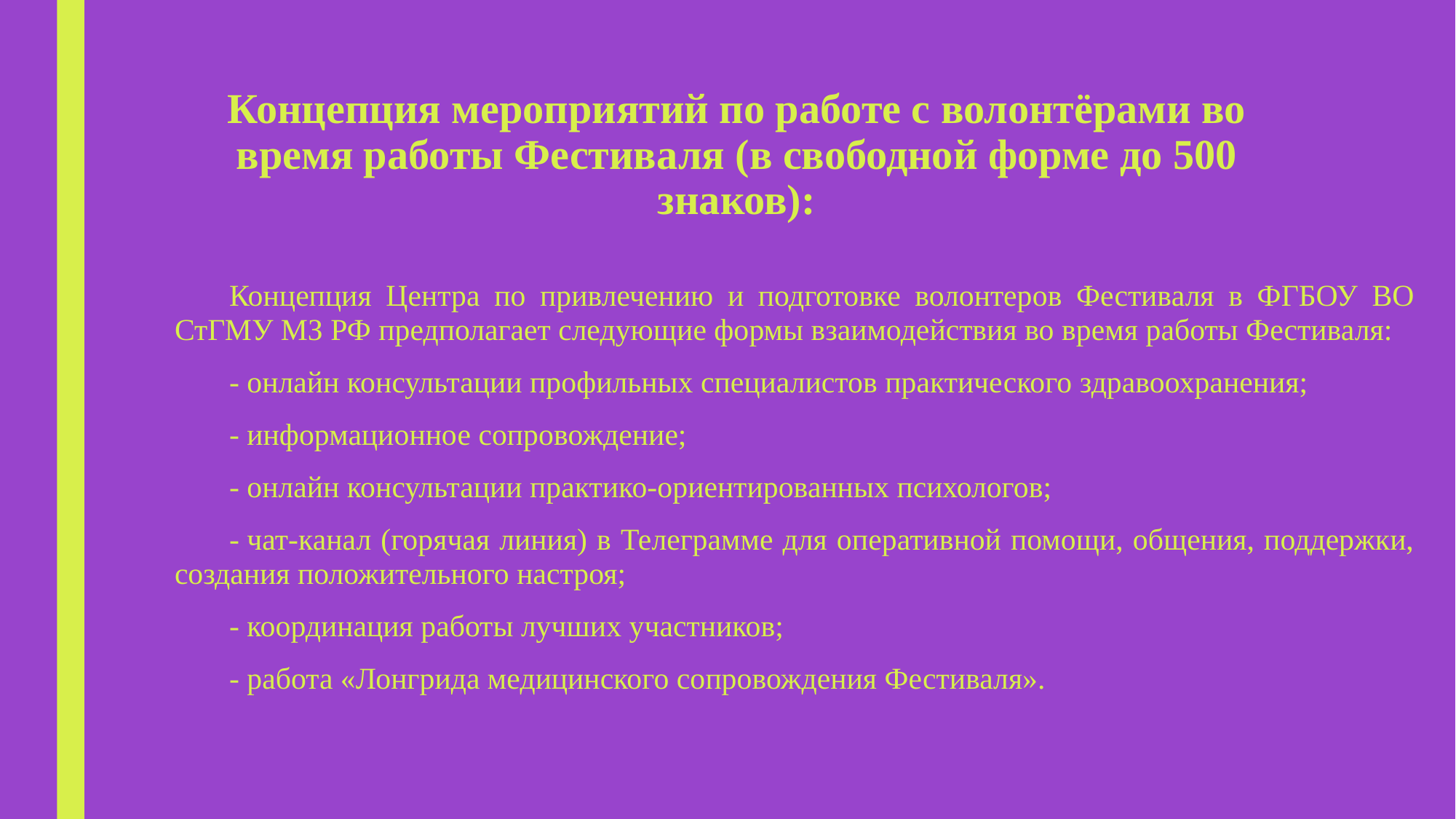

# Концепция мероприятий по работе с волонтёрами во время работы Фестиваля (в свободной форме до 500 знаков):
Концепция Центра по привлечению и подготовке волонтеров Фестиваля в ФГБОУ ВО СтГМУ МЗ РФ предполагает следующие формы взаимодействия во время работы Фестиваля:
- онлайн консультации профильных специалистов практического здравоохранения;
- информационное сопровождение;
- онлайн консультации практико-ориентированных психологов;
- чат-канал (горячая линия) в Телеграмме для оперативной помощи, общения, поддержки, создания положительного настроя;
- координация работы лучших участников;
- работа «Лонгрида медицинского сопровождения Фестиваля».